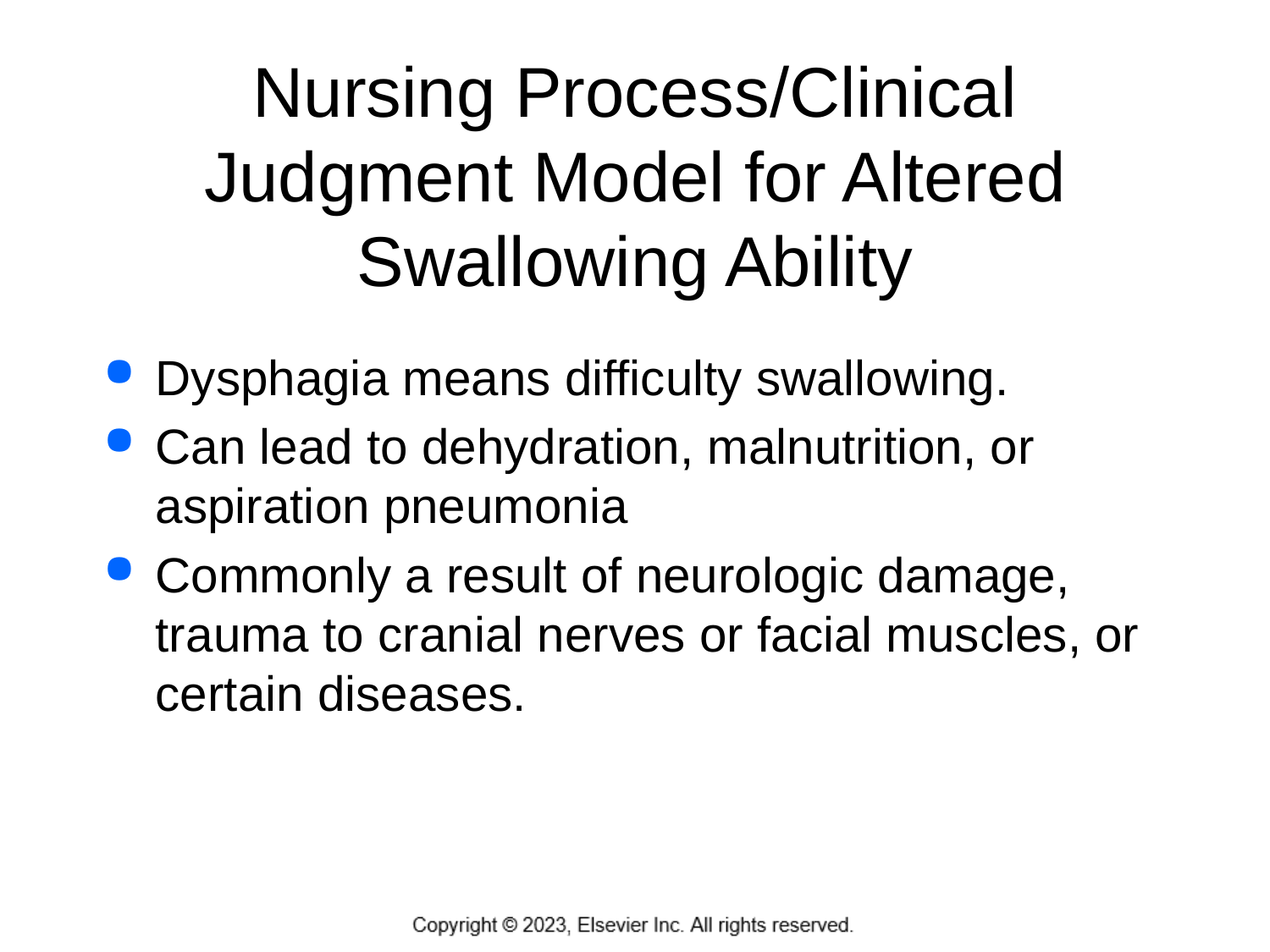

# Nursing Process/Clinical Judgment Model for Altered Swallowing Ability
Dysphagia means difficulty swallowing.
Can lead to dehydration, malnutrition, or aspiration pneumonia
Commonly a result of neurologic damage, trauma to cranial nerves or facial muscles, or certain diseases.